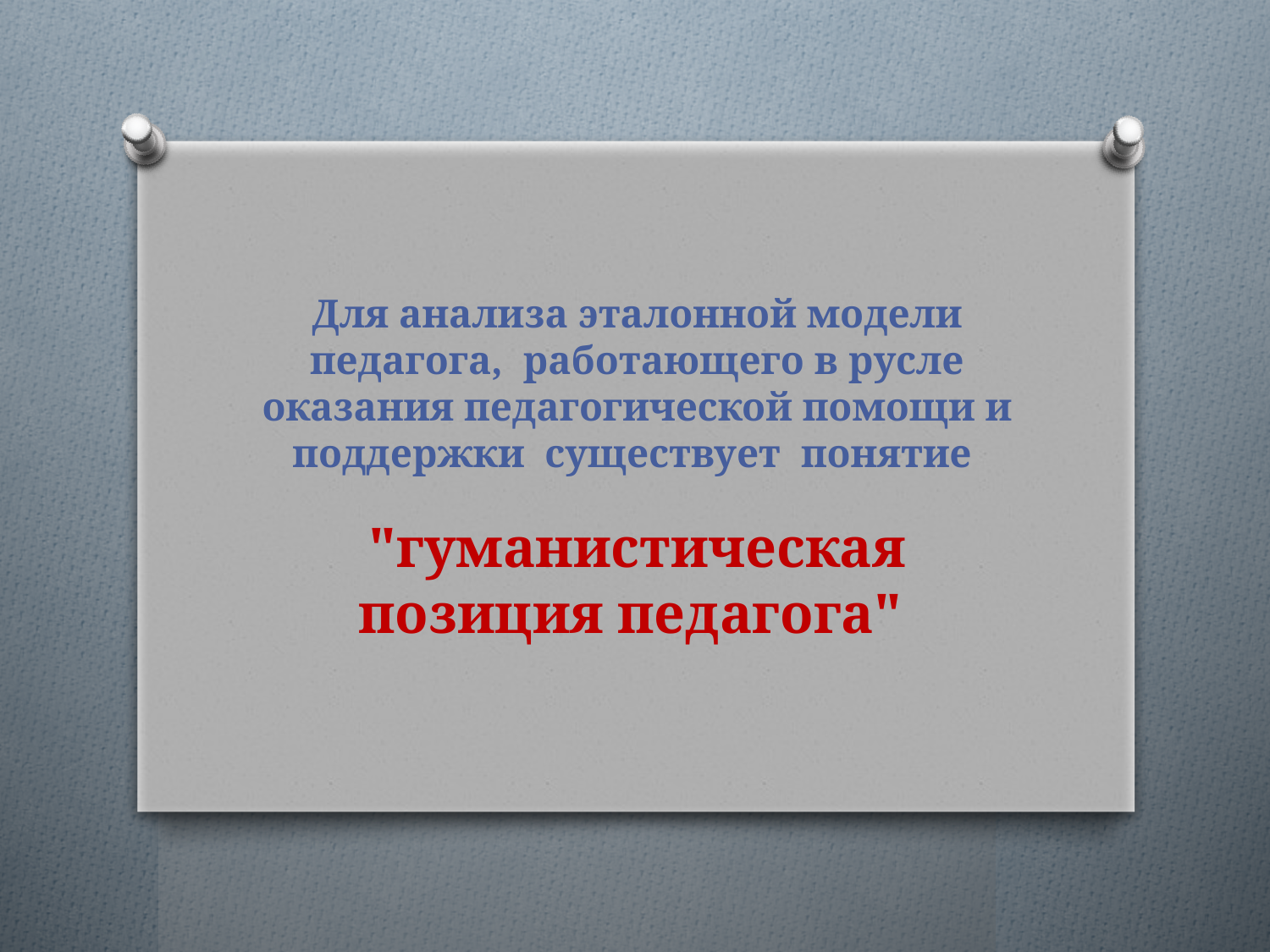

# Для анализа эталонной модели педагога,  работающего в русле оказания педагогической помощи и поддержки  существует  понятие "гуманистическая позиция педагога"